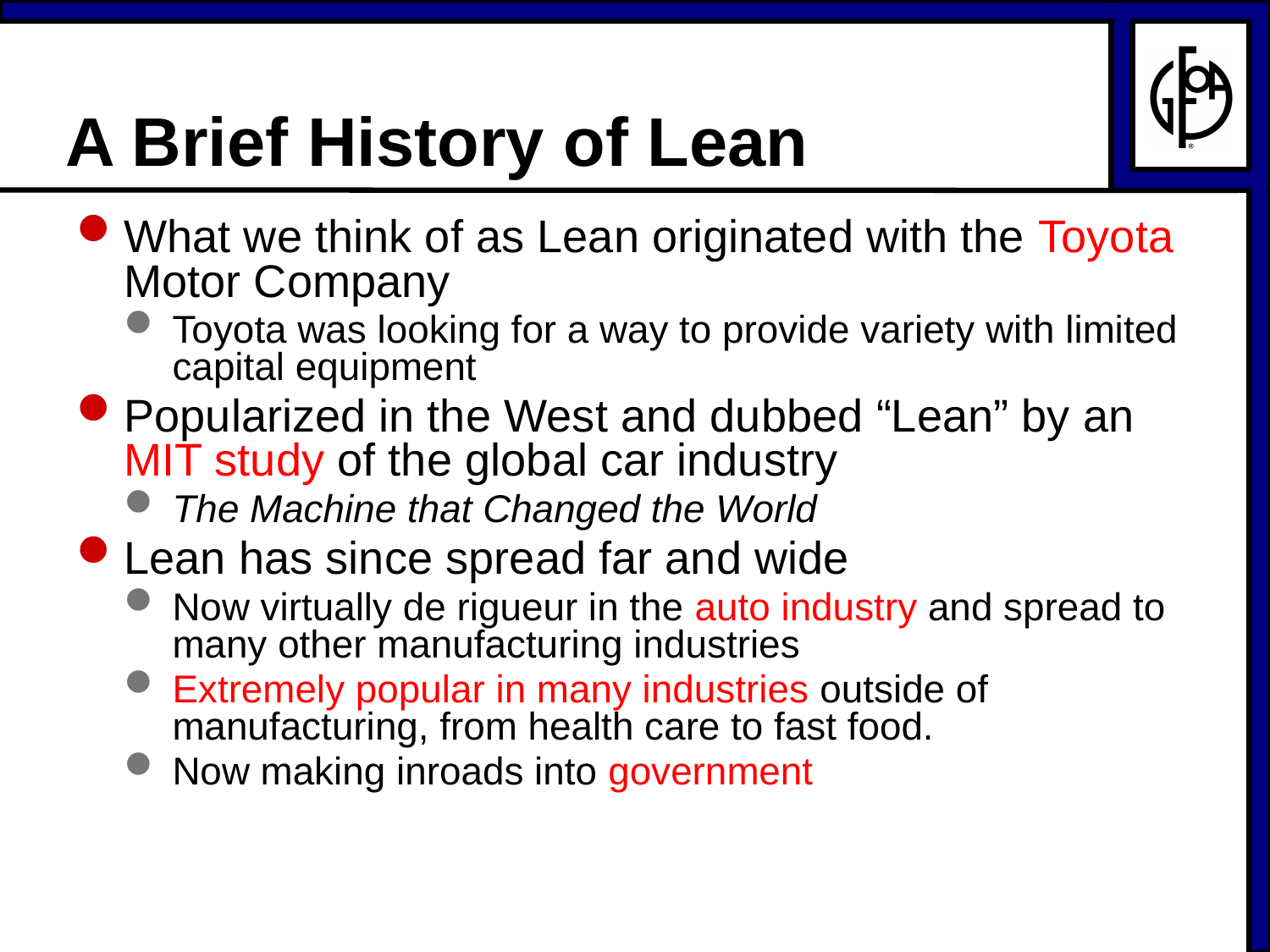

# A Brief History of Lean
What we think of as Lean originated with the Toyota Motor Company
Toyota was looking for a way to provide variety with limited capital equipment
Popularized in the West and dubbed “Lean” by an MIT study of the global car industry
The Machine that Changed the World
Lean has since spread far and wide
Now virtually de rigueur in the auto industry and spread to many other manufacturing industries
Extremely popular in many industries outside of manufacturing, from health care to fast food.
Now making inroads into government